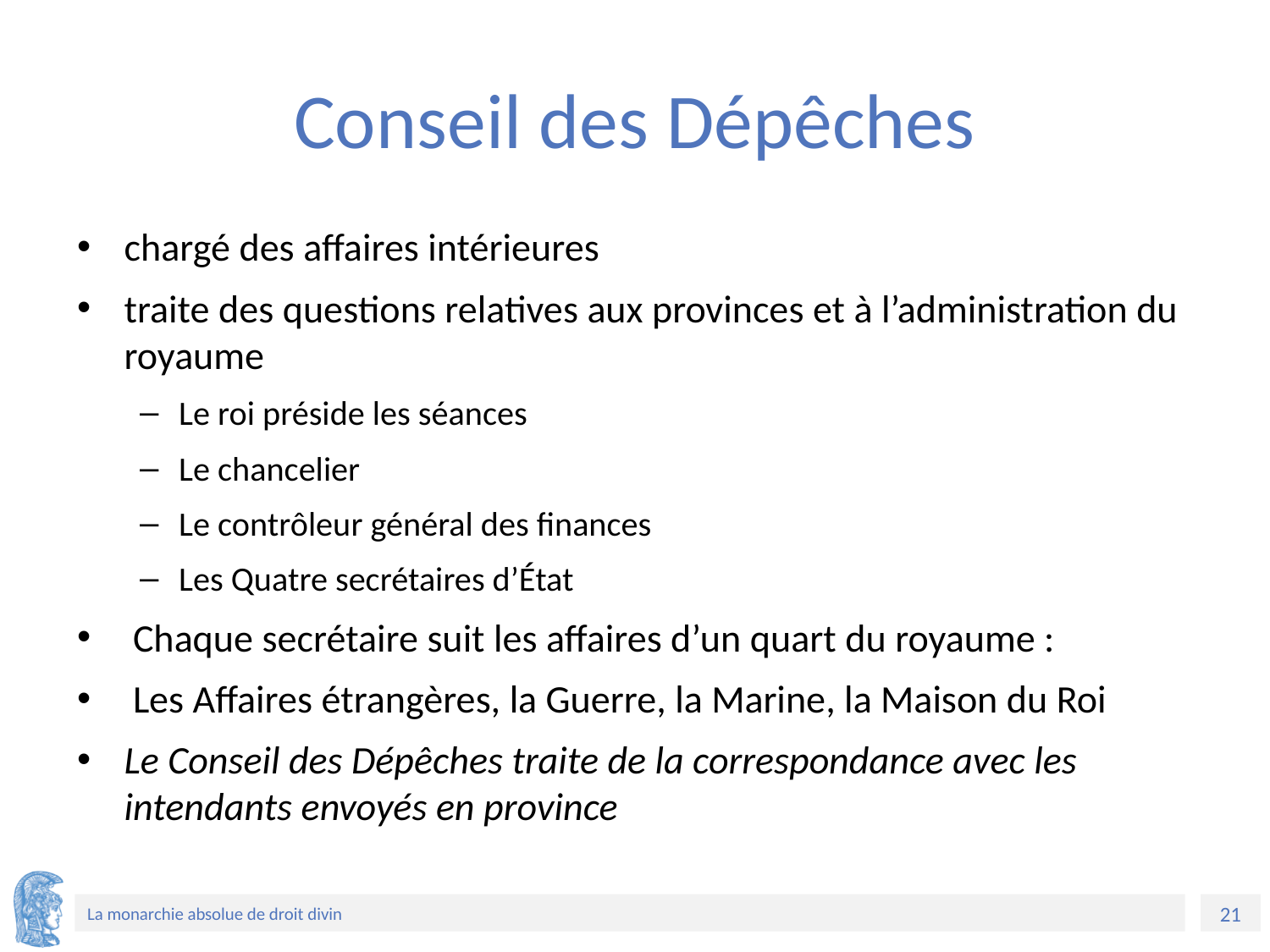

# Conseil des Dépêches
chargé des affaires intérieures
traite des questions relatives aux provinces et à l’administration du royaume
Le roi préside les séances
Le chancelier
Le contrôleur général des finances
Les Quatre secrétaires d’État
 Chaque secrétaire suit les affaires d’un quart du royaume :
 Les Affaires étrangères, la Guerre, la Marine, la Maison du Roi
Le Conseil des Dépêches traite de la correspondance avec les intendants envoyés en province